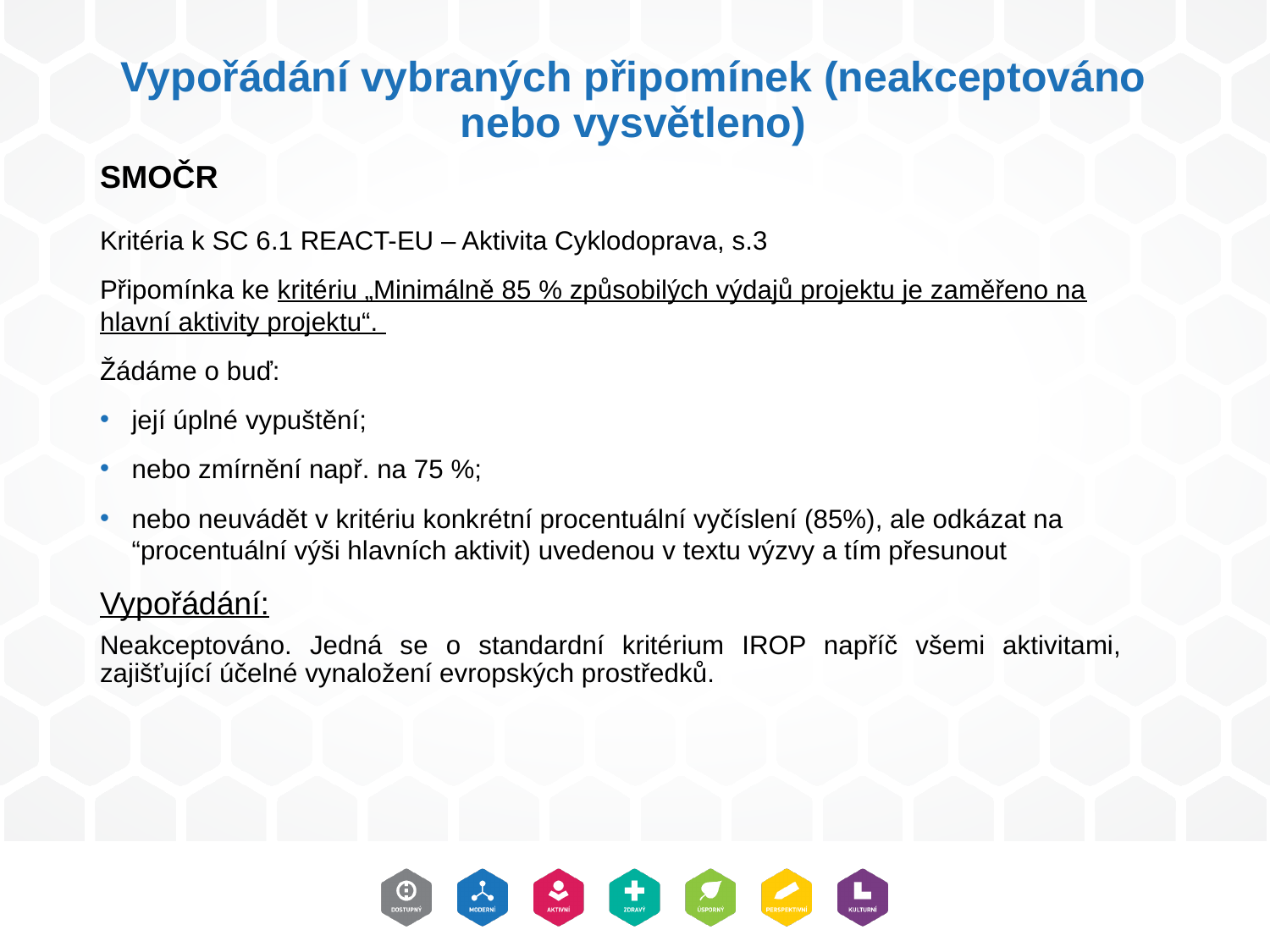

# Vypořádání vybraných připomínek (neakceptováno nebo vysvětleno)
SMOČR
Kritéria k SC 6.1 REACT-EU – Aktivita Cyklodoprava, s.3
Připomínka ke kritériu „Minimálně 85 % způsobilých výdajů projektu je zaměřeno na hlavní aktivity projektu“.
Žádáme o buď:
její úplné vypuštění;
nebo zmírnění např. na 75 %;
nebo neuvádět v kritériu konkrétní procentuální vyčíslení (85%), ale odkázat na “procentuální výši hlavních aktivit) uvedenou v textu výzvy a tím přesunout
Vypořádání:
Neakceptováno. Jedná se o standardní kritérium IROP napříč všemi aktivitami, zajišťující účelné vynaložení evropských prostředků.